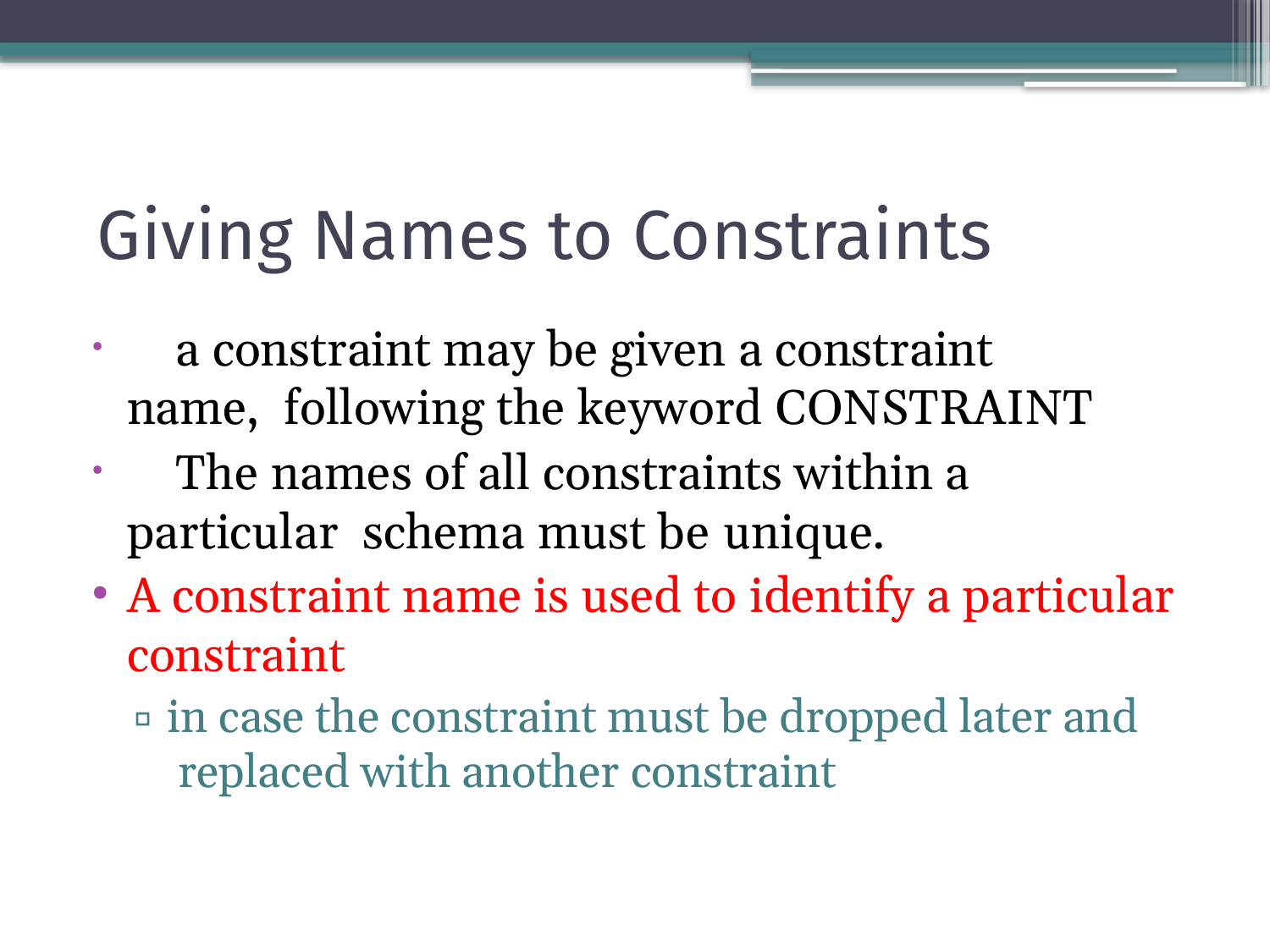

Giving Names to Constraints
	a constraint may be given a constraint name,  following the keyword CONSTRAINT
	The names of all constraints within a particular  schema must be unique.
A constraint name is used to identify a particular  constraint
▫	in case the constraint must be dropped later and  replaced with another constraint